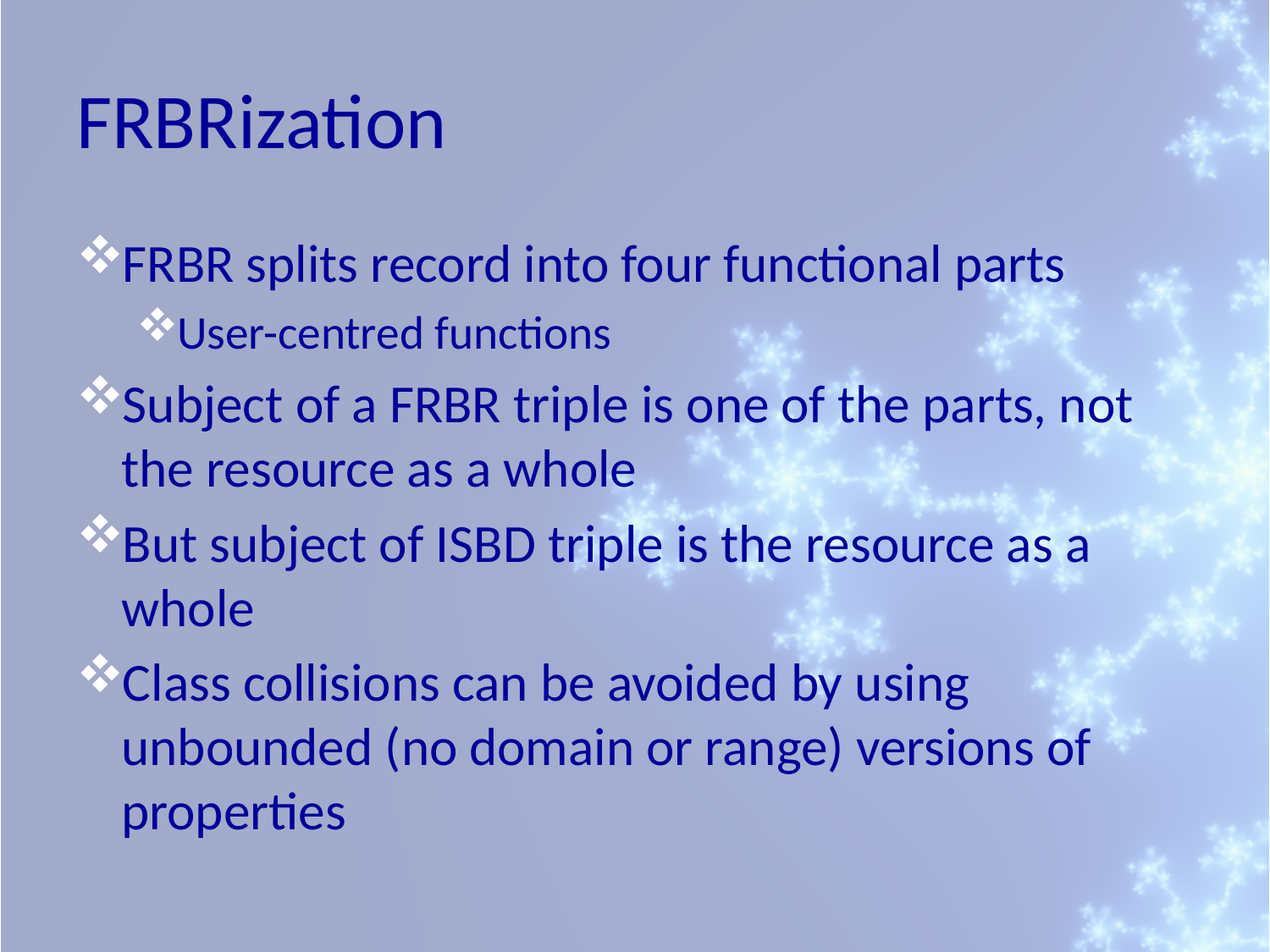

# FRBRization
FRBR splits record into four functional parts
User-centred functions
Subject of a FRBR triple is one of the parts, not the resource as a whole
But subject of ISBD triple is the resource as a whole
Class collisions can be avoided by using unbounded (no domain or range) versions of properties